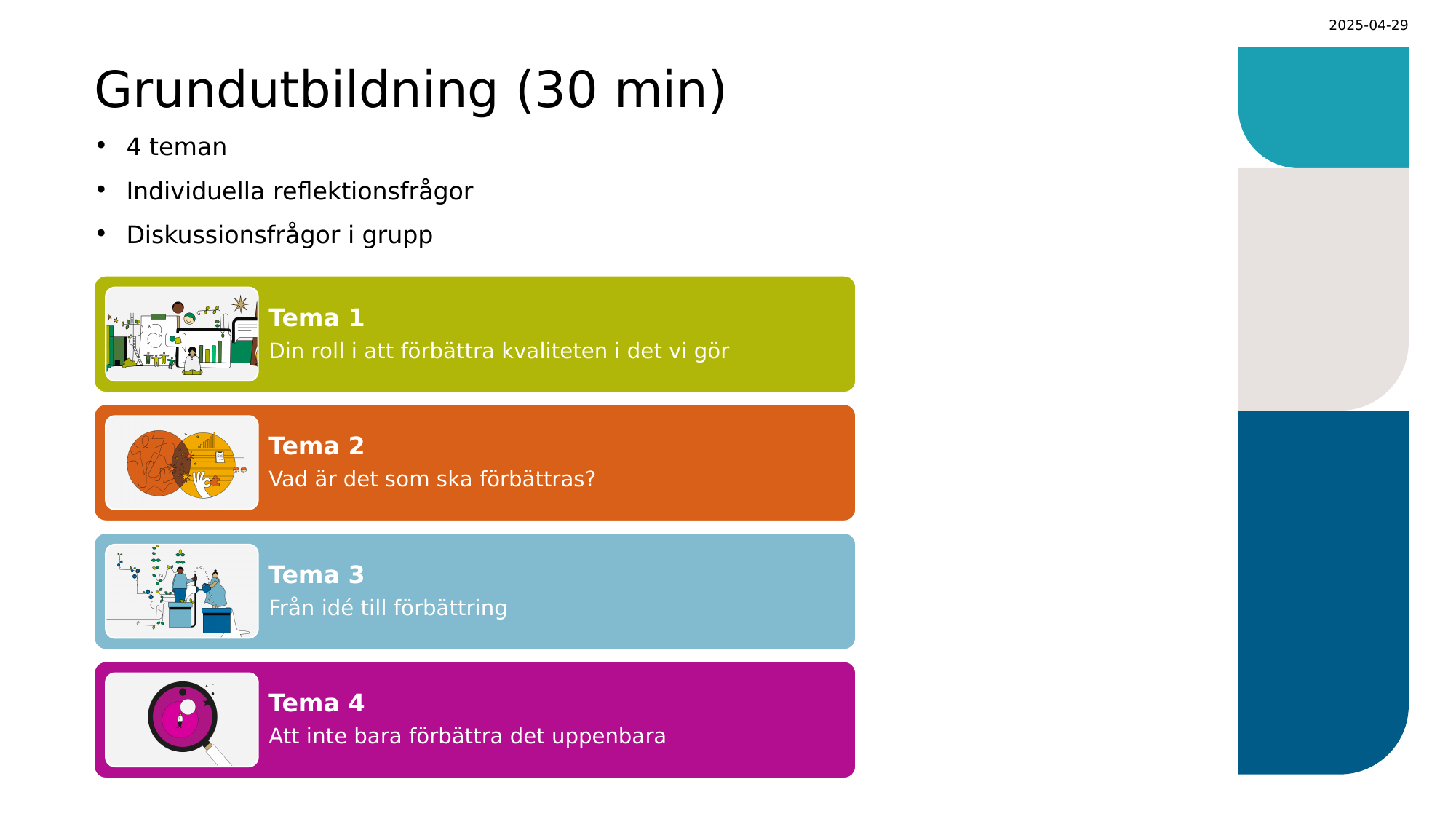

2025-04-29
Grundutbildning (30 min)
4 teman
Individuella reflektionsfrågor
Diskussionsfrågor i grupp

Tema 1
Din roll i att förbättra kvaliteten i det vi gör
Tema 2
Vad är det som ska förbättras?
Tema 3
Från idé till förbättring
Tema 4
Att inte bara förbättra det uppenbara